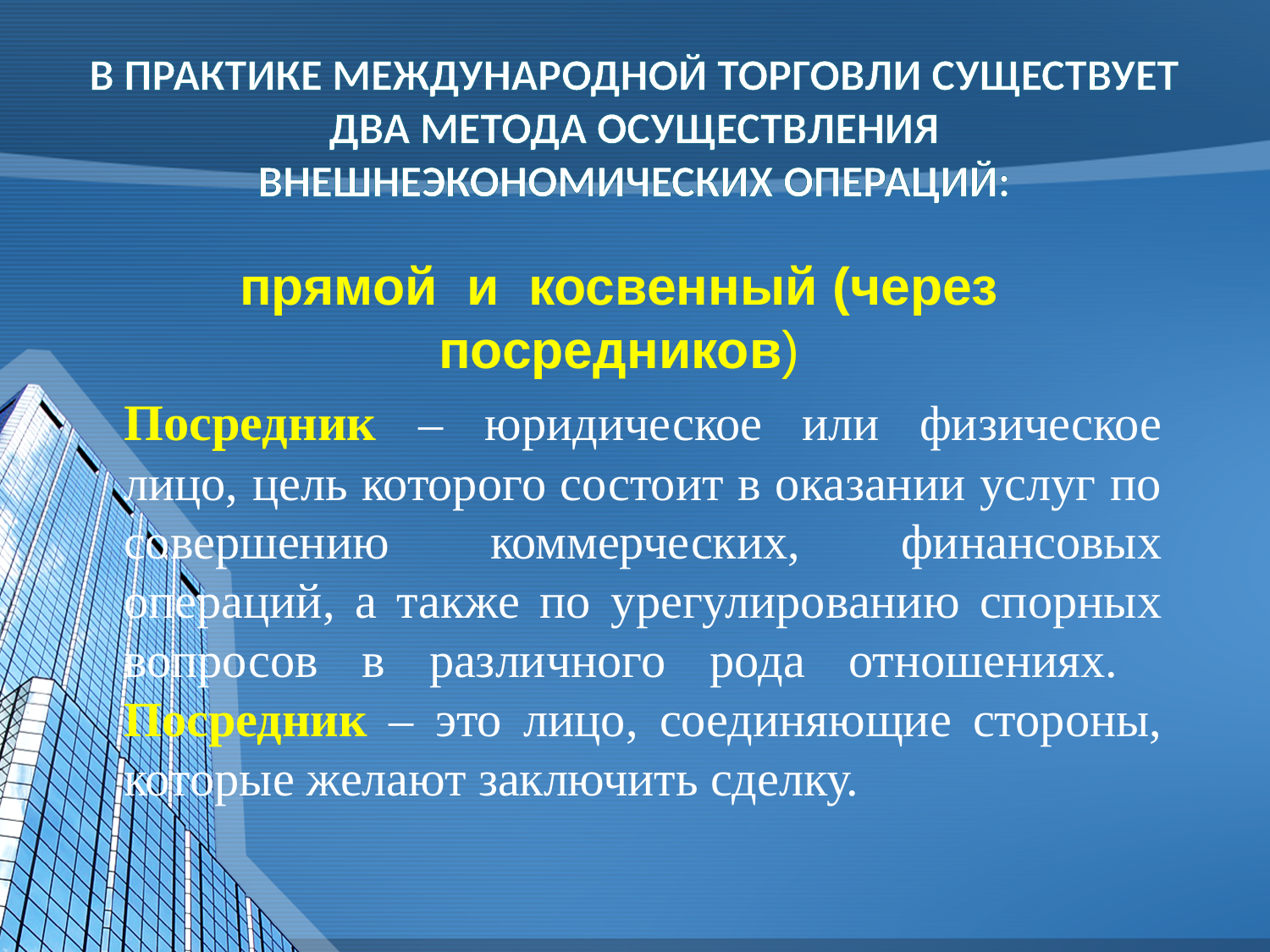

# В ПРАКТИКЕ МЕЖДУНАРОДНОЙ ТОРГОВЛИ СУЩЕСТВУЕТ ДВА МЕТОДА ОСУЩЕСТВЛЕНИЯ ВНЕШНЕЭКОНОМИЧЕСКИХ ОПЕРАЦИЙ:
прямой  и  косвенный (через посредников)
Посредник – юридическое или физическое лицо, цель которого состоит в оказании услуг по совершению коммерческих, финансовых операций, а также по урегулированию спорных вопросов в различного рода отношениях.  Посредник – это лицо, соединяющие стороны, которые желают заключить сделку.